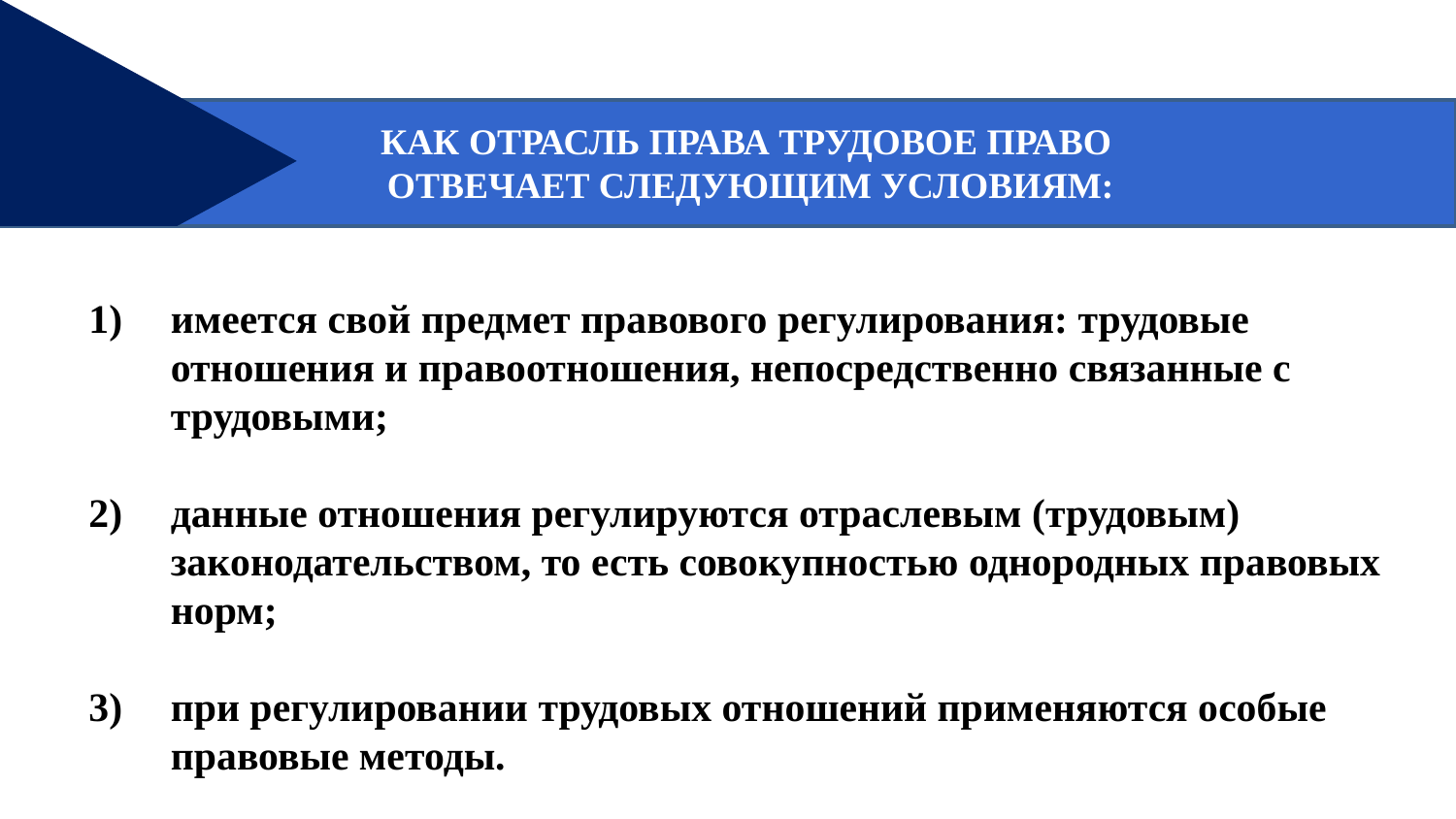

КАК ОТРАСЛЬ ПРАВА ТРУДОВОЕ ПРАВО
ОТВЕЧАЕТ СЛЕДУЮЩИМ УСЛОВИЯМ:

имеется свой предмет правового регулирования: трудовые отношения и правоотношения, непосредственно связанные с трудовыми;

данные отношения регулируются отраслевым (трудовым) законодательством, то есть совокупностью однородных правовых норм;

при регулировании трудовых отношений применяются особые правовые методы.